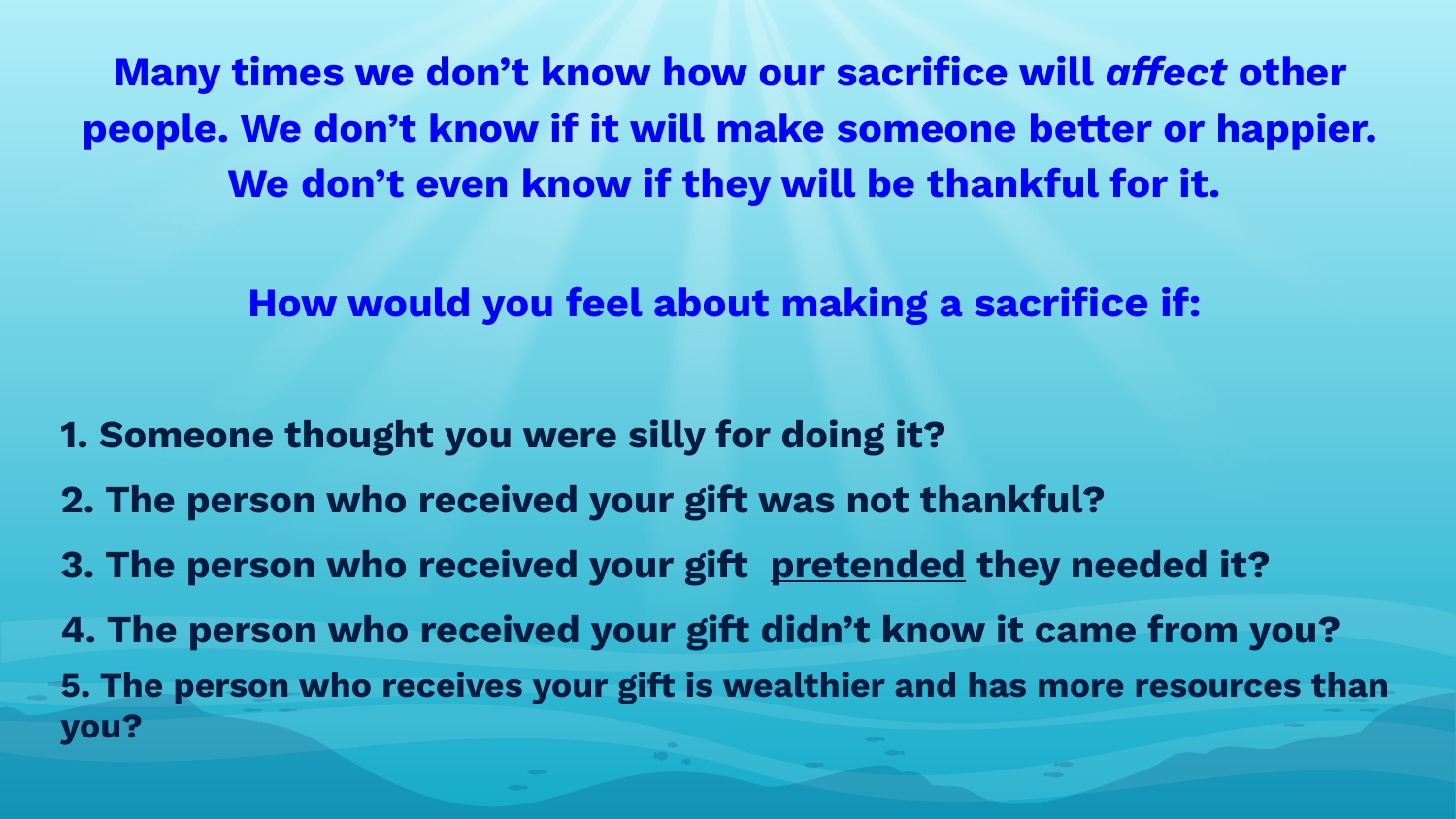

Many times we don’t know how our sacrifice will affect other people. We don’t know if it will make someone better or happier. We don’t even know if they will be thankful for it.

How would you feel about making a sacrifice if:

1. Someone thought you were silly for doing it?
2. The person who received your gift was not thankful?
3. The person who received your gift  pretended they needed it?
4. The person who received your gift didn’t know it came from you?
5. The person who receives your gift is wealthier and has more resources than you?